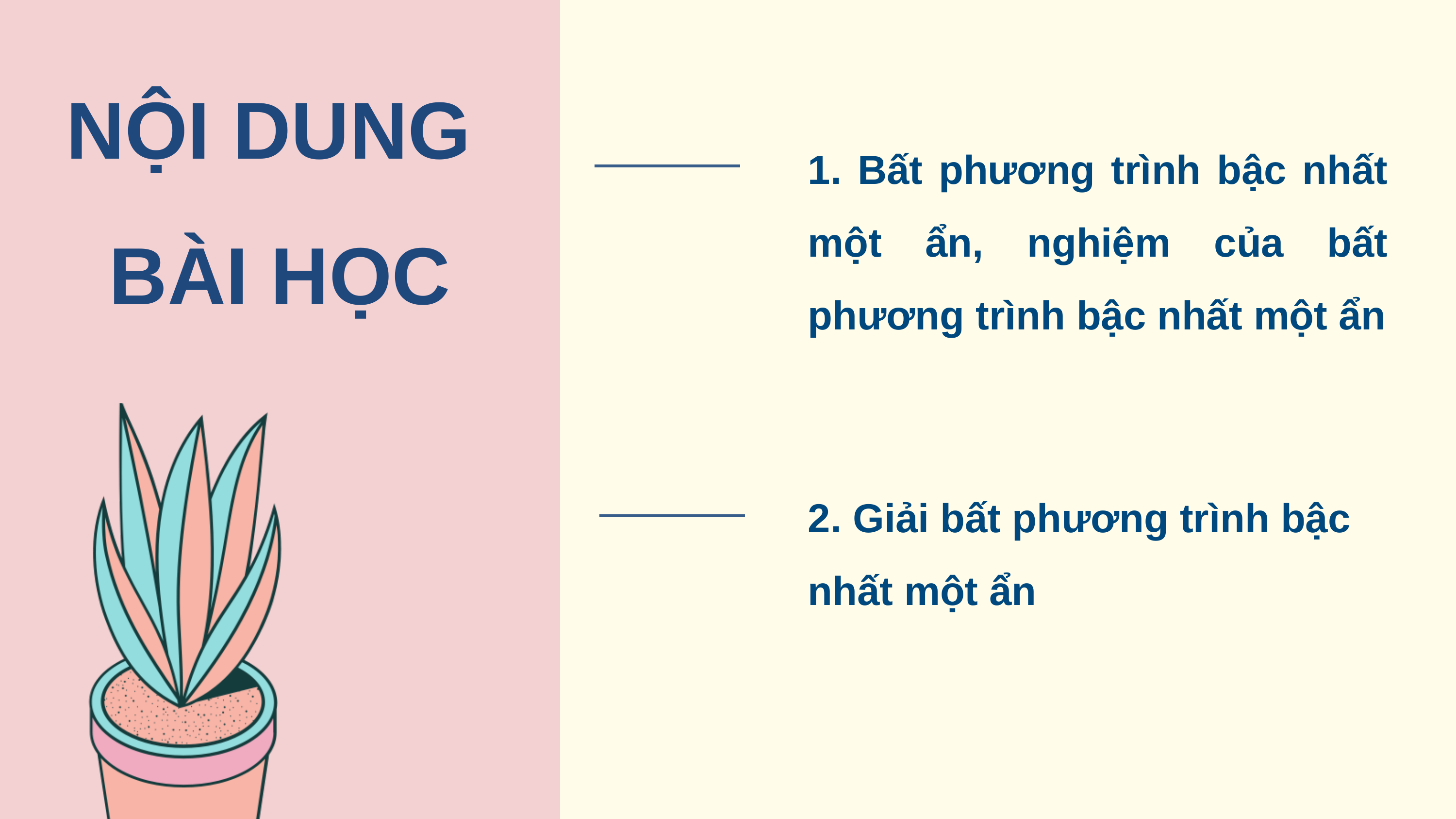

NỘI DUNG
BÀI HỌC
1. Bất phương trình bậc nhất một ẩn, nghiệm của bất phương trình bậc nhất một ẩn

2. Giải bất phương trình bậc nhất một ẩn